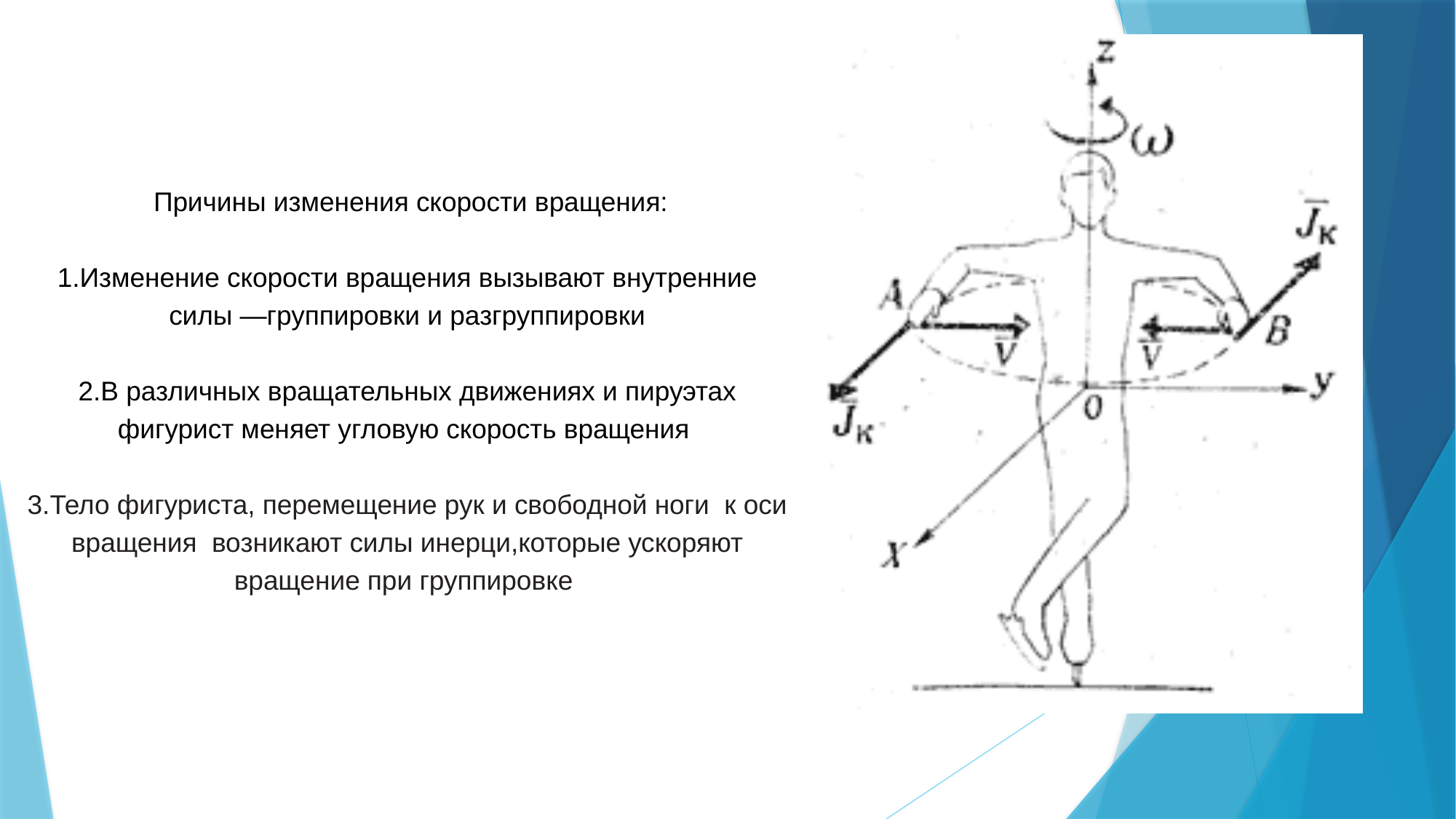

Причины изменения скорости вращения:

1.Изменение скорости вращения вызывают внутренние силы —группировки и разгруппировки

2.В различных вращательных движениях и пируэтах фигурист меняет угловую скорость вращения

3.Тело фигуриста, перемещение рук и свободной ноги  к оси вращения  возникают силы инерци,которые ускоряют вращение при группировке